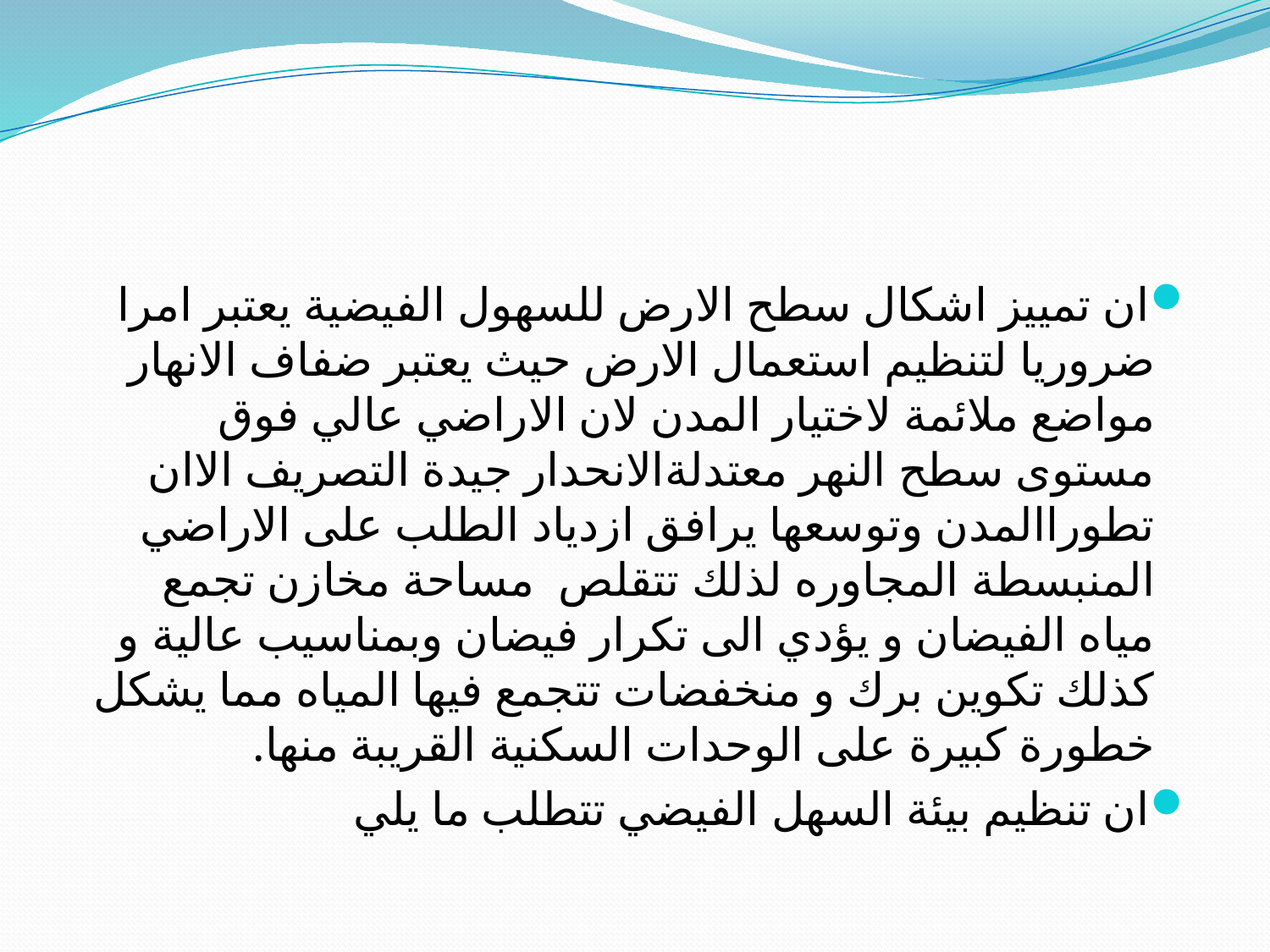

ان تمييز اشكال سطح الارض للسهول الفيضية يعتبر امرا ضروريا لتنظيم استعمال الارض حيث يعتبر ضفاف الانهار مواضع ملائمة لاختيار المدن لان الاراضي عالي فوق مستوى سطح النهر معتدلةالانحدار جيدة التصريف الاان تطوراالمدن وتوسعها يرافق ازدياد الطلب على الاراضي المنبسطة المجاوره لذلك تتقلص  مساحة مخازن تجمع مياه الفيضان و يؤدي الى تكرار فيضان وبمناسيب عالية و كذلك تكوين برك و منخفضات تتجمع فيها المياه مما يشكل خطورة كبيرة على الوحدات السكنية القريبة منها.
ان تنظيم بيئة السهل الفيضي تتطلب ما يلي